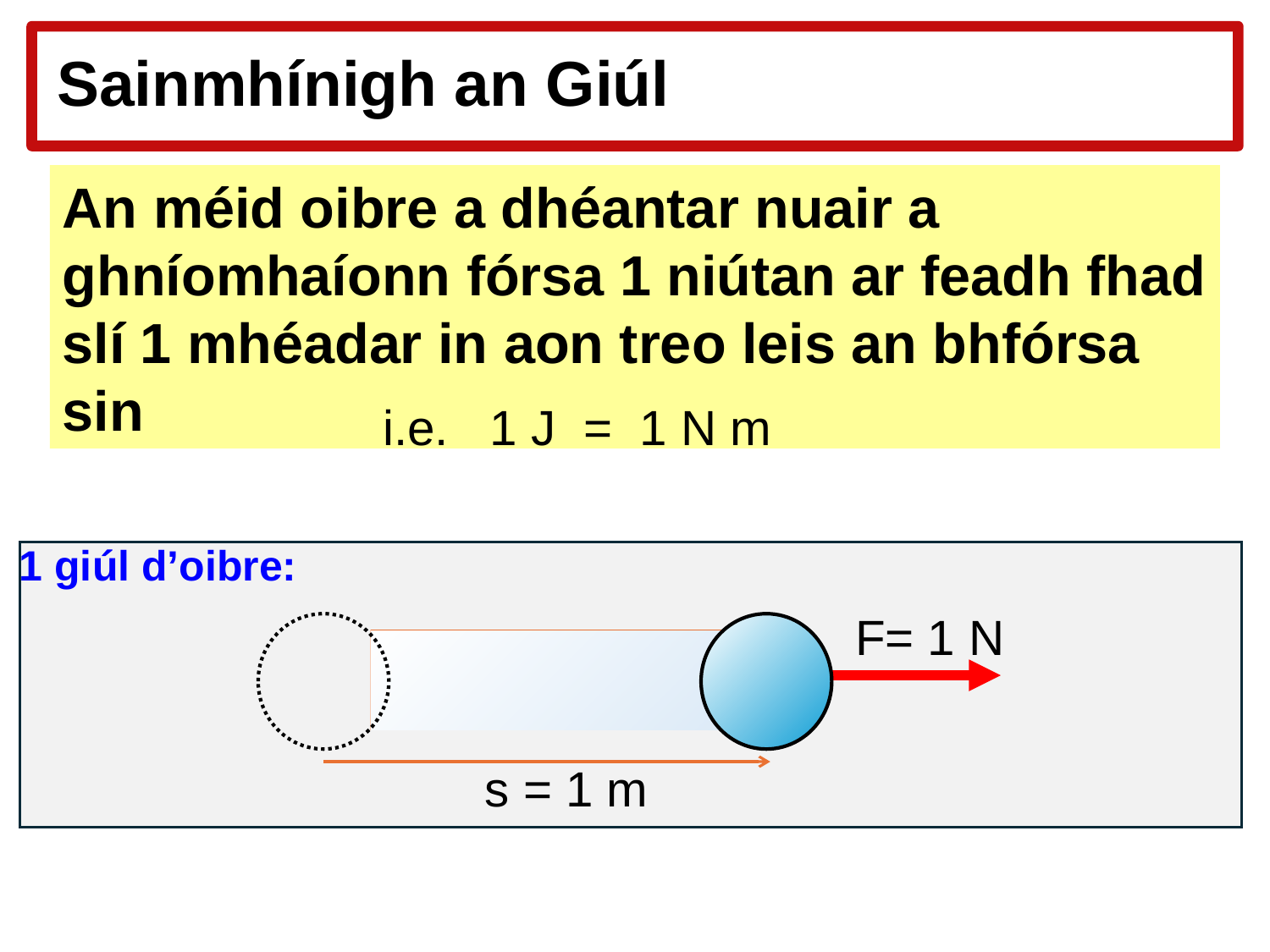

# Sainmhínigh an Giúl
An méid oibre a dhéantar nuair a ghníomhaíonn fórsa 1 niútan ar feadh fhad slí 1 mhéadar in aon treo leis an bhfórsa sin
i.e.   1 J  =  1 N m
1 giúl d’oibre:

F= 1 N

s = 1 m